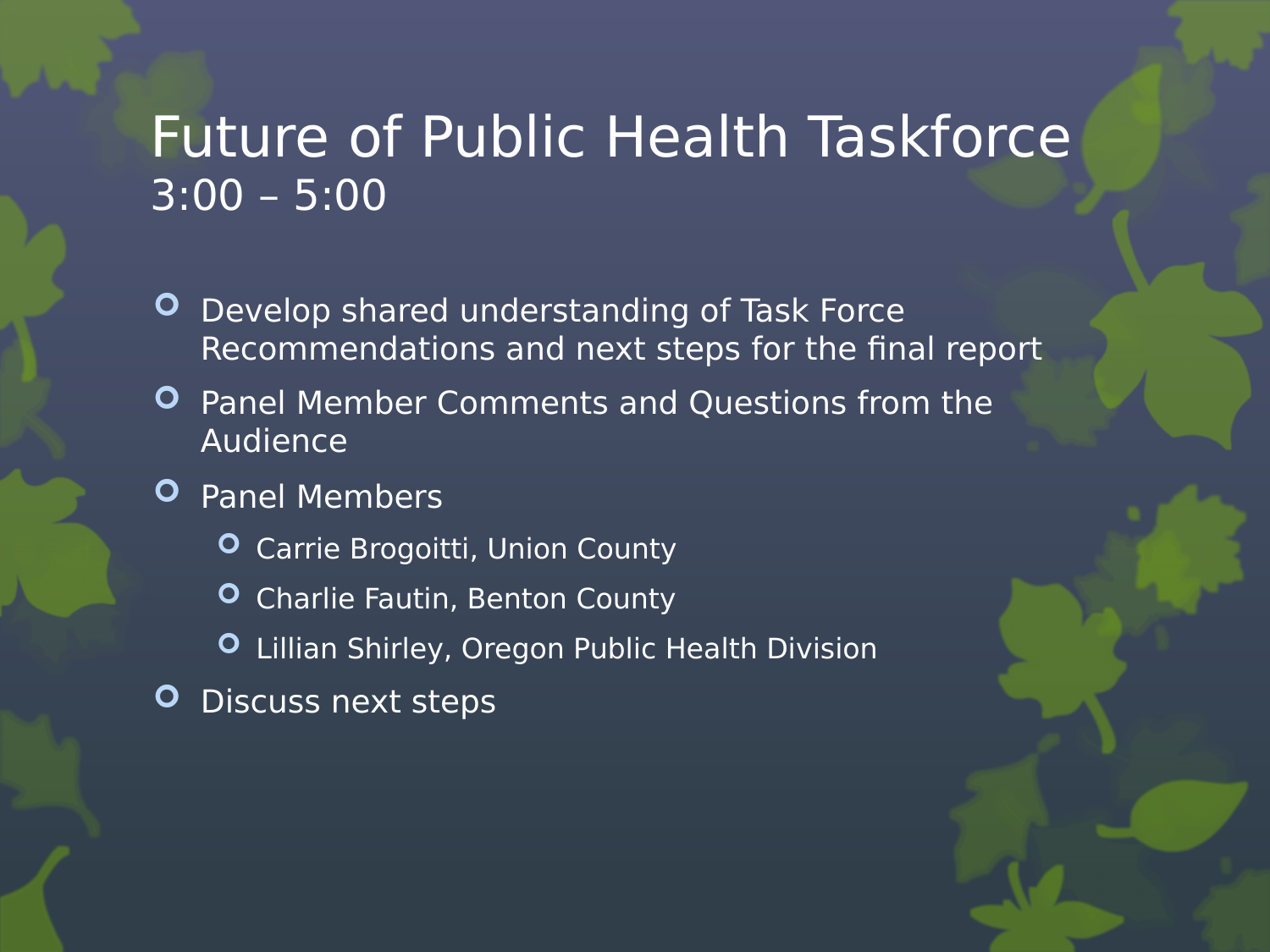

# Future of Public Health Taskforce 3:00 – 5:00
Develop shared understanding of Task Force Recommendations and next steps for the final report
Panel Member Comments and Questions from the Audience
Panel Members
Carrie Brogoitti, Union County
Charlie Fautin, Benton County
Lillian Shirley, Oregon Public Health Division
Discuss next steps